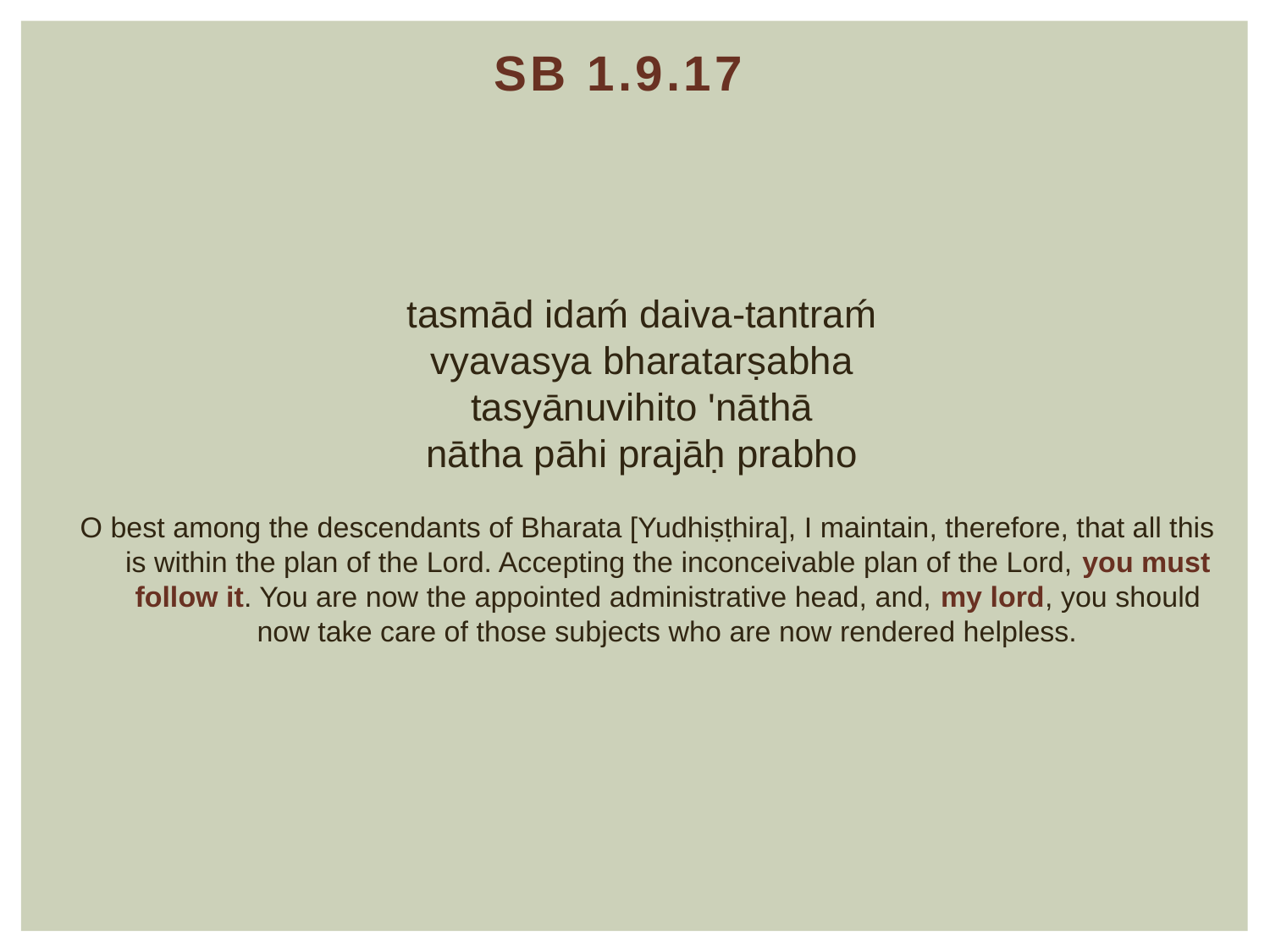

SB 1.9.17

tasmād idaḿ daiva-tantraḿ
vyavasya bharatarṣabha
tasyānuvihito 'nāthā
nātha pāhi prajāḥ prabho

O best among the descendants of Bharata [Yudhiṣṭhira], I maintain, therefore, that all this is within the plan of the Lord. Accepting the inconceivable plan of the Lord, you must follow it. You are now the appointed administrative head, and, my lord, you should now take care of those subjects who are now rendered helpless.